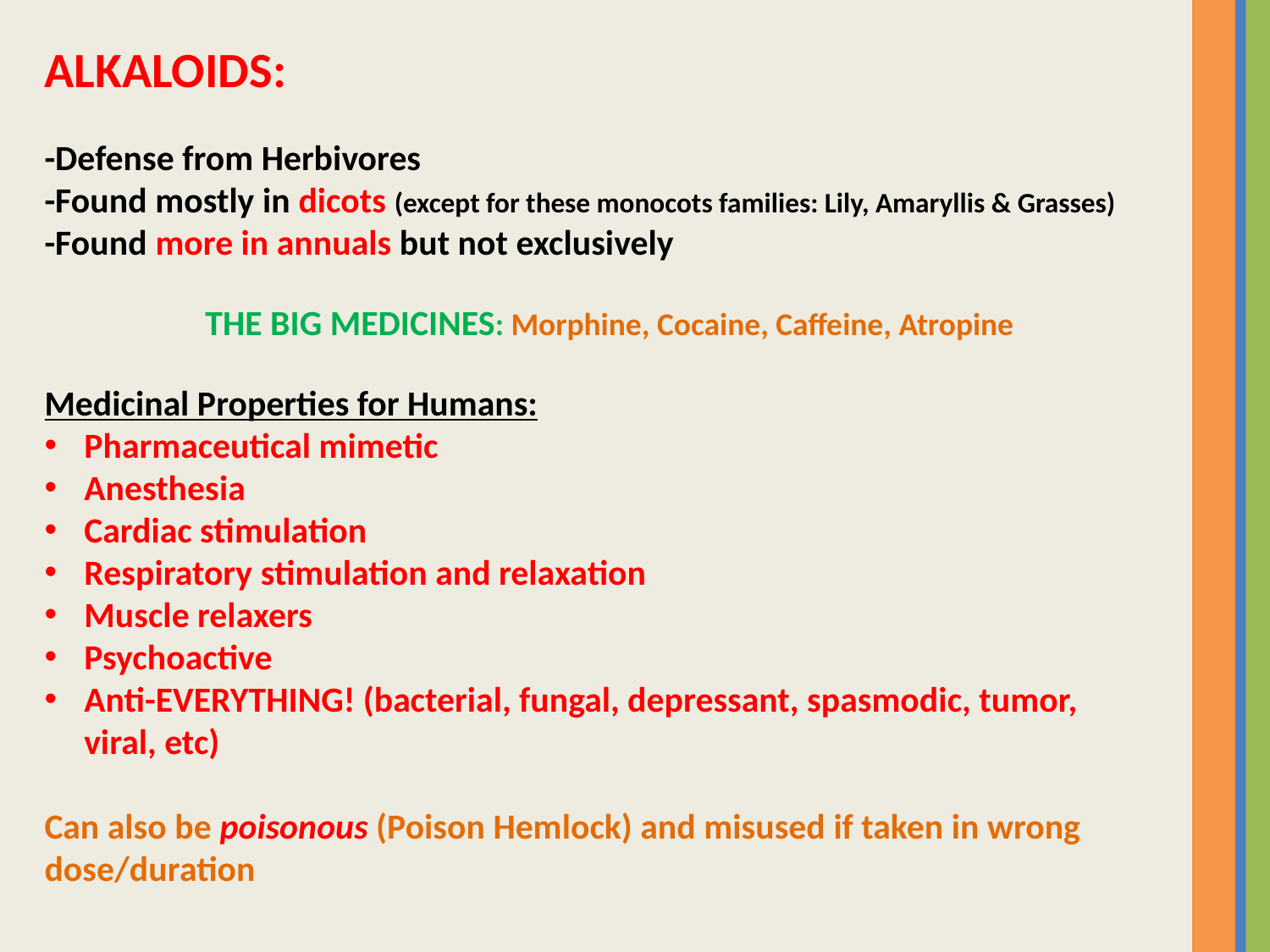

ALKALOIDS:

-Defense from Herbivores
-Found mostly in dicots (except for these monocots families: Lily, Amaryllis & Grasses)
-Found more in annuals but not exclusively

                    THE BIG MEDICINES: Morphine, Cocaine, Caffeine, Atropine

Medicinal Properties for Humans:
Pharmaceutical mimetic
Anesthesia
Cardiac stimulation
Respiratory stimulation and relaxation
Muscle relaxers
Psychoactive
Anti-EVERYTHING! (bacterial, fungal, depressant, spasmodic, tumor, viral, etc)

Can also be poisonous (Poison Hemlock) and misused if taken in wrong dose/duration